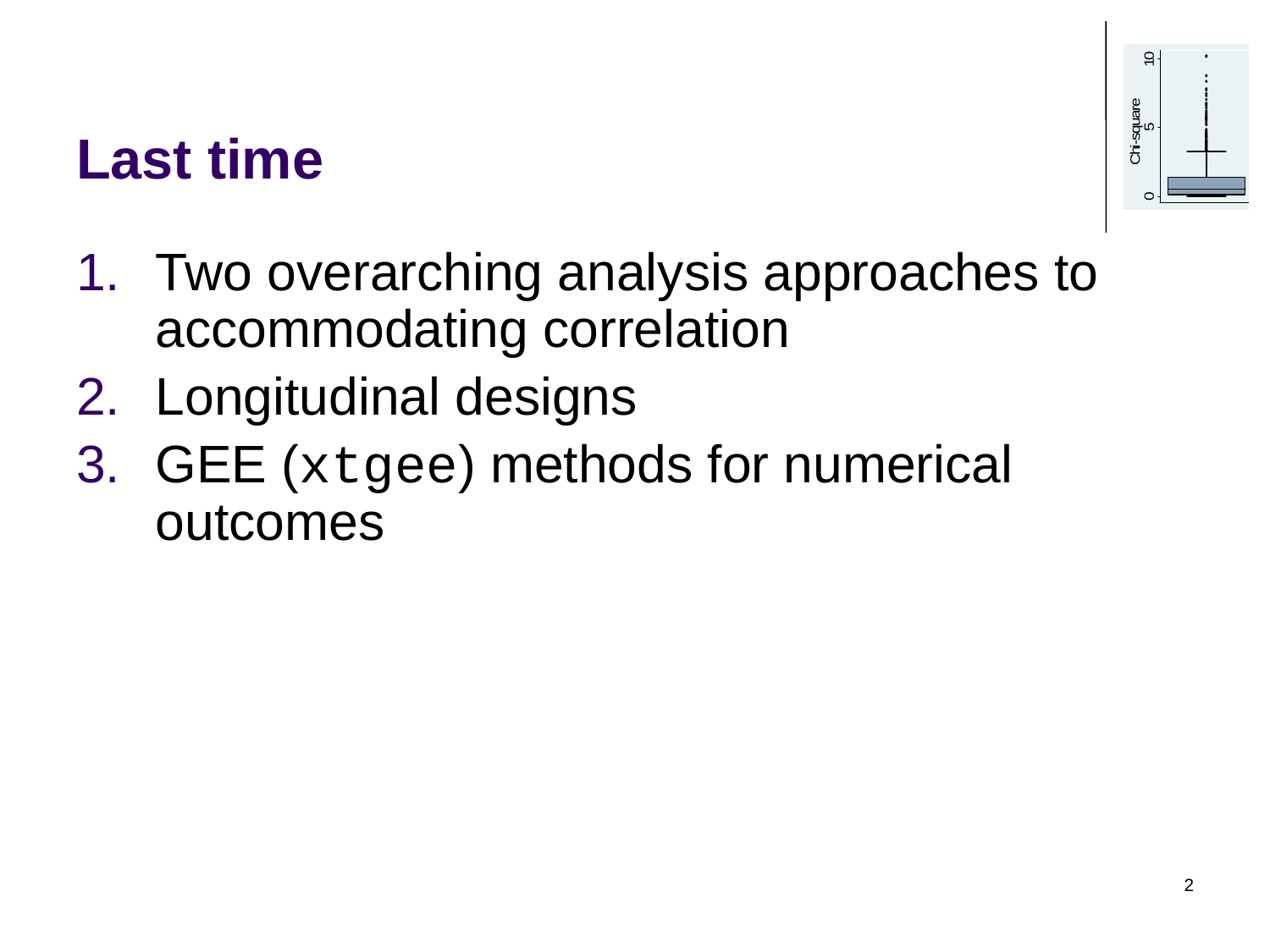

# Last time
Two overarching analysis approaches to accommodating correlation
Longitudinal designs
GEE (xtgee) methods for numerical outcomes

2